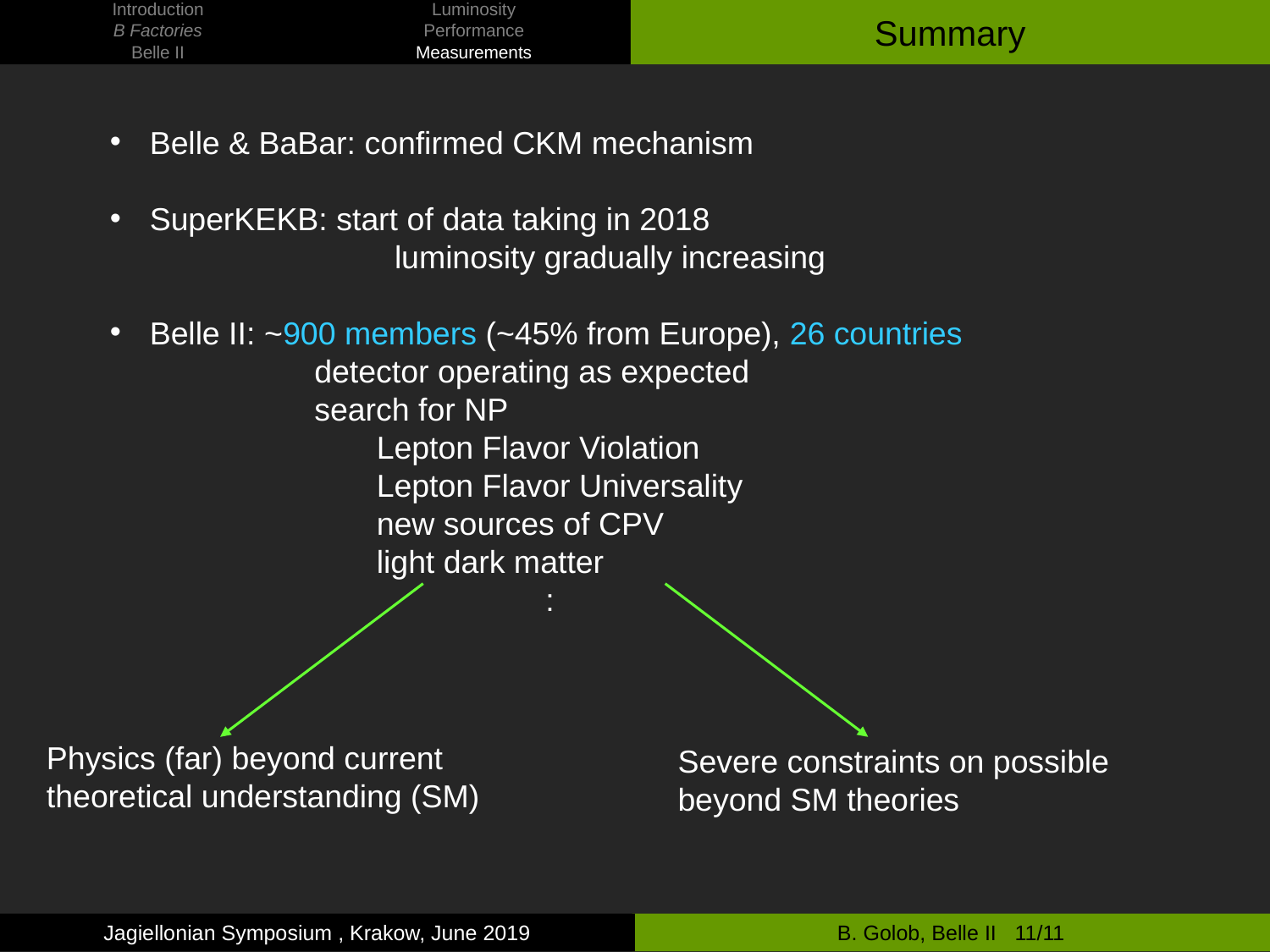

# Summary
Belle & BaBar: confirmed CKM mechanism

SuperKEKB: start of data taking in 2018
                                luminosity gradually increasing

Belle II: ~900 members (~45% from Europe), 26 countries
                       detector operating as expected
                       search for NP
                              Lepton Flavor Violation
                              Lepton Flavor Universality
                              new sources of CPV
                              light dark matter
                                                 :
Physics (far) beyond current
theoretical understanding (SM)
Severe constraints on possible
beyond SM theories